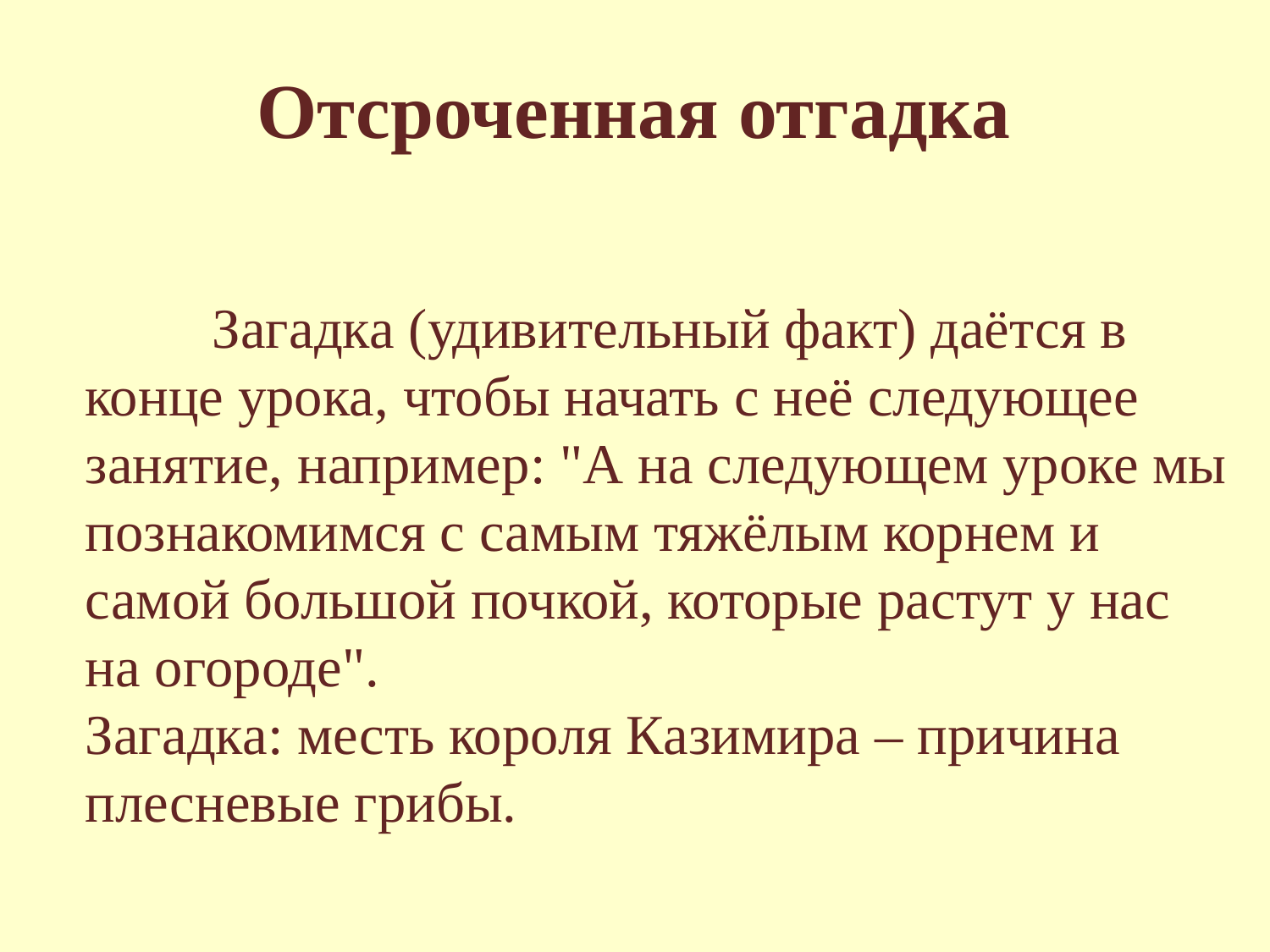

# Отсроченная отгадка

		Загадка (удивительный факт) даётся в конце урока, чтобы начать с неё следующее занятие, например: "А на следующем уроке мы познакомимся с самым тяжёлым корнем и самой большой почкой, которые растут у нас на огороде".
Загадка: месть короля Казимира – причина плесневые грибы.